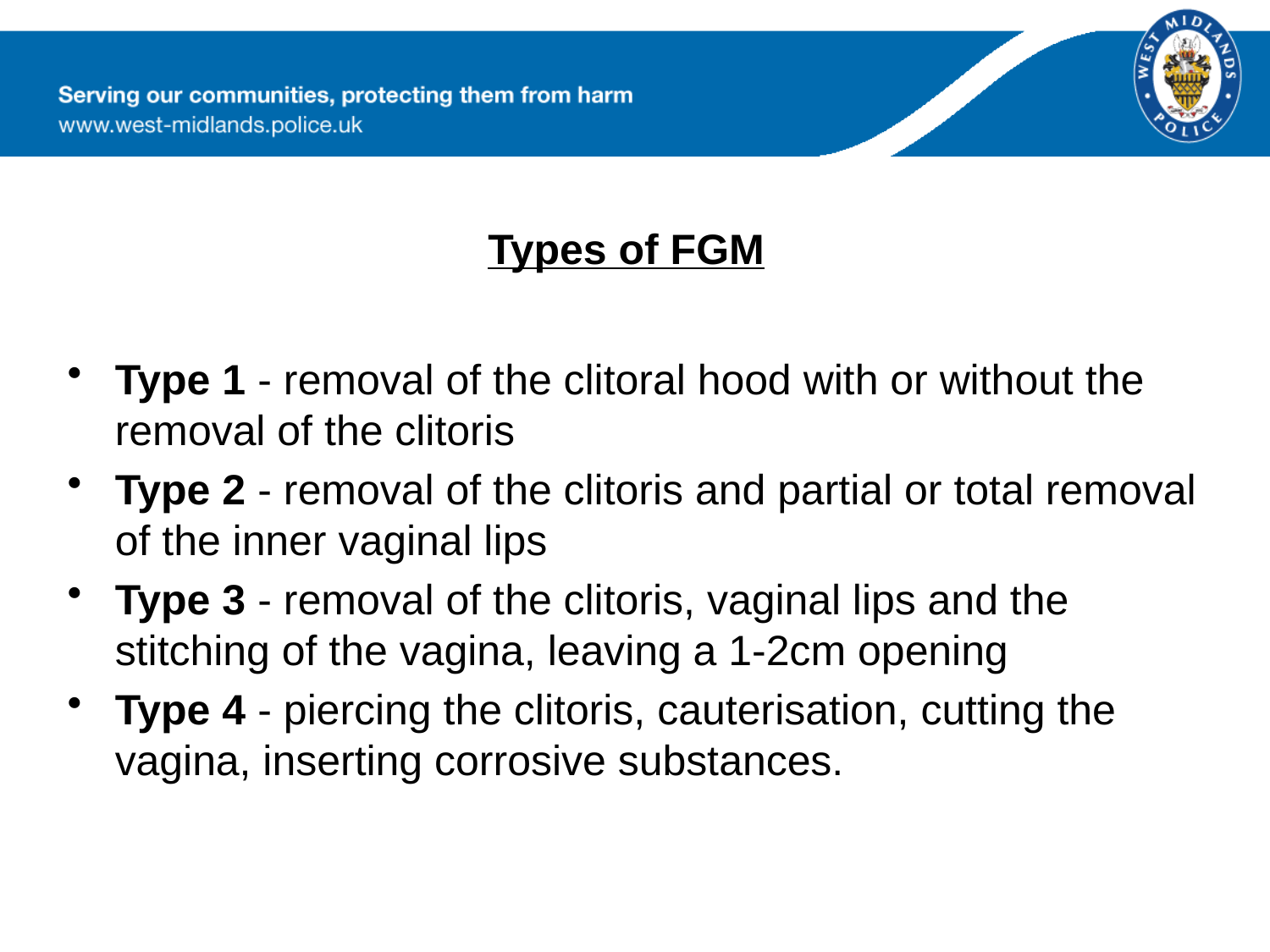

Types of FGM
Type 1 - removal of the clitoral hood with or without the removal of the clitoris
Type 2 - removal of the clitoris and partial or total removal of the inner vaginal lips
Type 3 - removal of the clitoris, vaginal lips and the stitching of the vagina, leaving a 1-2cm opening
Type 4 - piercing the clitoris, cauterisation, cutting the vagina, inserting corrosive substances.